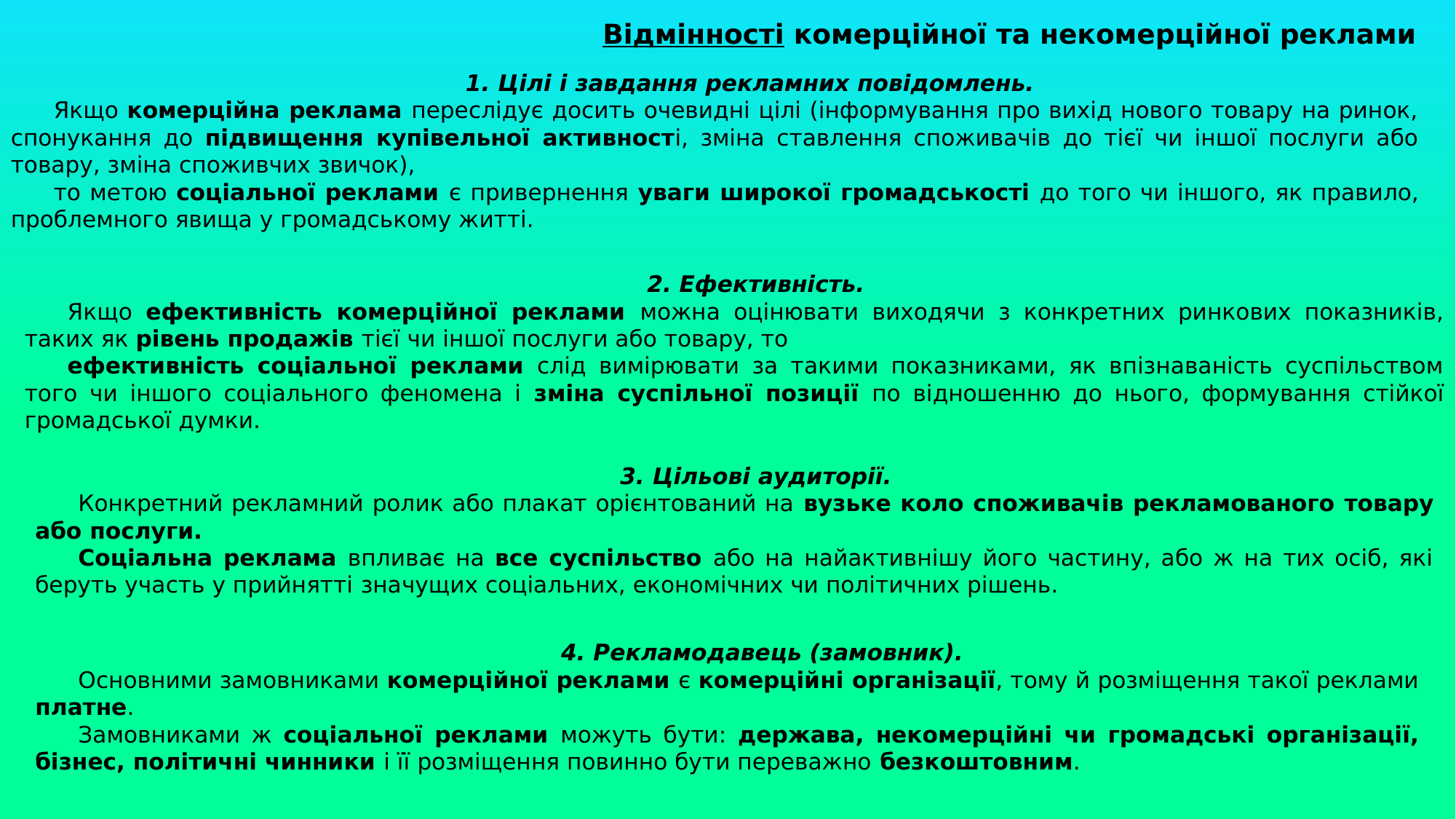

Відмінності комерційної та некомерційної реклами
1. Цілі і завдання рекламних повідомлень.
Якщо комерційна реклама переслідує досить очевидні цілі (інформування про вихід нового товару на ринок, спонукання до підвищення купівельної активності, зміна ставлення споживачів до тієї чи іншої послуги або товару, зміна споживчих звичок),
то метою соціальної реклами є привернення уваги широкої громадськості до того чи іншого, як правило, проблемного явища у громадському житті.
2. Ефективність.
Якщо ефективність комерційної реклами можна оцінювати виходячи з конкретних ринкових показників, таких як рівень продажів тієї чи іншої послуги або товару, то
ефективність соціальної реклами слід вимірювати за такими показниками, як впізнаваність суспільством того чи іншого соціального феномена і зміна суспільної позиції по відношенню до нього, формування стійкої громадської думки.
3. Цільові аудиторії.
Конкретний рекламний ролик або плакат орієнтований на вузьке коло споживачів рекламованого товару або послуги.
Соціальна реклама впливає на все суспільство або на найактивнішу його частину, або ж на тих осіб, які беруть участь у прийнятті значущих соціальних, економічних чи політичних рішень.
4. Рекламодавець (замовник).
Основними замовниками комерційної реклами є комерційні організації, тому й розміщення такої реклами платне.
Замовниками ж соціальної реклами можуть бути: держава, некомерційні чи громадські організації, бізнес, політичні чинники і її розміщення повинно бути переважно безкоштовним.